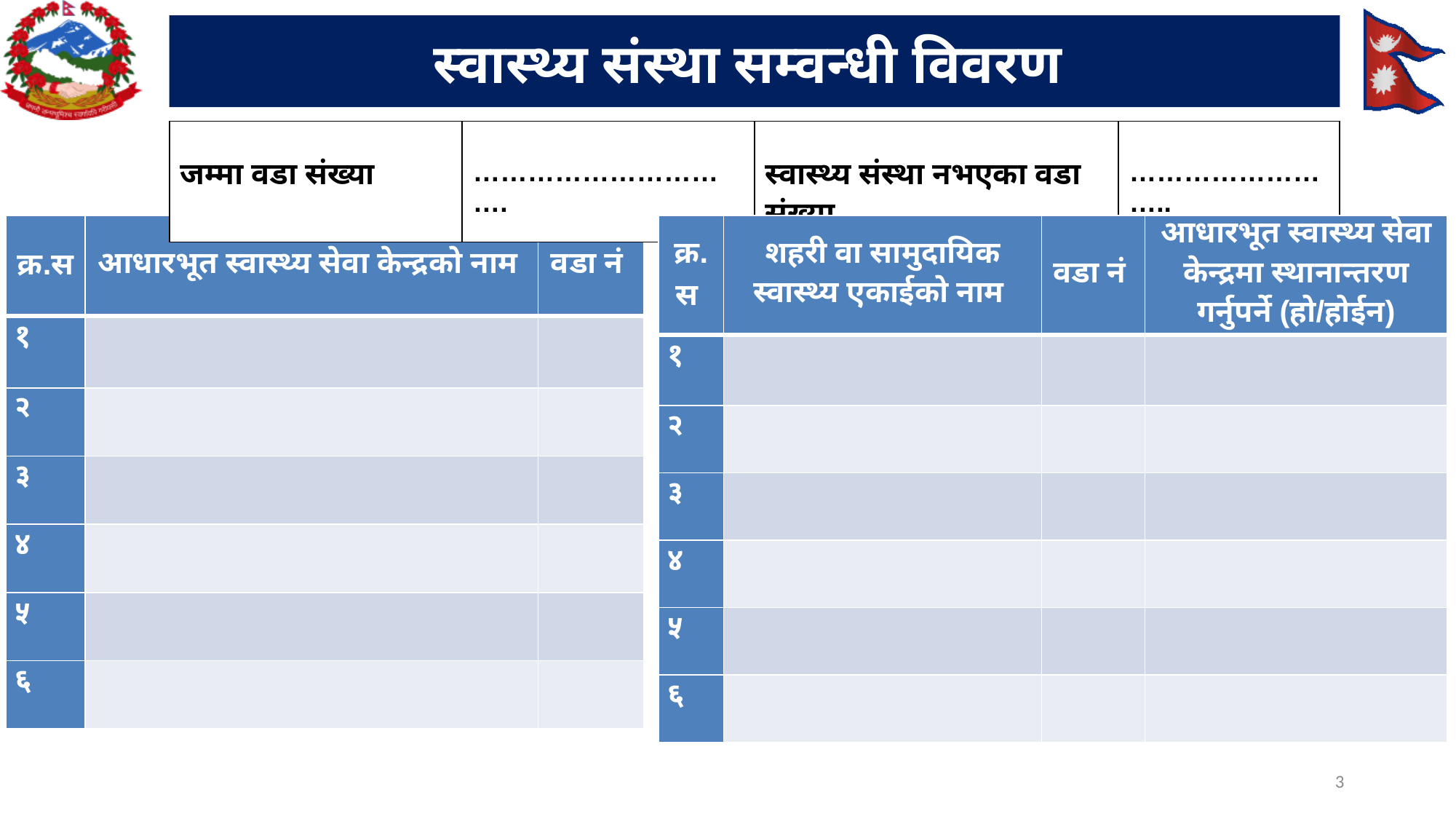

स्वास्थ्य संस्था सम्वन्धी विवरण
| जम्मा वडा संख्या | …………………………. | स्वास्थ्य संस्था नभएका वडा संख्या | …………………….. |
| --- | --- | --- | --- |
| क्र.स | शहरी वा सामुदायिक स्वास्थ्य एकाईको नाम | वडा नं | आधारभूत स्वास्थ्य सेवा केन्द्रमा स्थानान्तरण गर्नुपर्ने (हो/होईन) |
| --- | --- | --- | --- |
| १ |  |  |  |
| २ |  |  |  |
| ३ |  |  |  |
| ४ |  |  |  |
| ५ |  |  |  |
| ६ |  |  |  |
| क्र.स | आधारभूत स्वास्थ्य सेवा केन्द्रको नाम | वडा नं |
| --- | --- | --- |
| १ |  |  |
| २ |  |  |
| ३ |  |  |
| ४ |  |  |
| ५ |  |  |
| ६ |  |  |
3